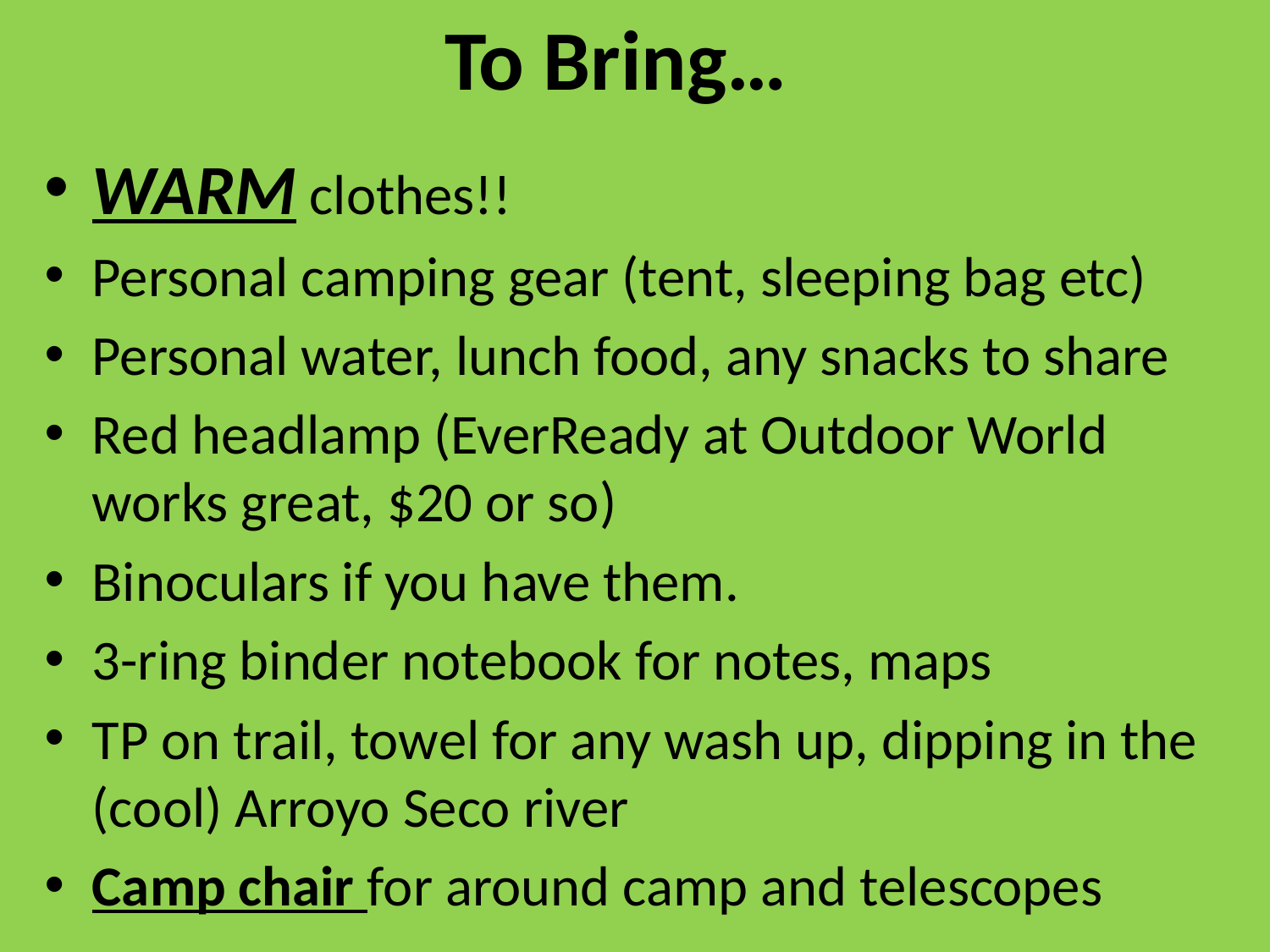

# To Bring…
WARM clothes!!
Personal camping gear (tent, sleeping bag etc)
Personal water, lunch food, any snacks to share
Red headlamp (EverReady at Outdoor World works great, $20 or so)
Binoculars if you have them.
3-ring binder notebook for notes, maps
TP on trail, towel for any wash up, dipping in the (cool) Arroyo Seco river
Camp chair for around camp and telescopes